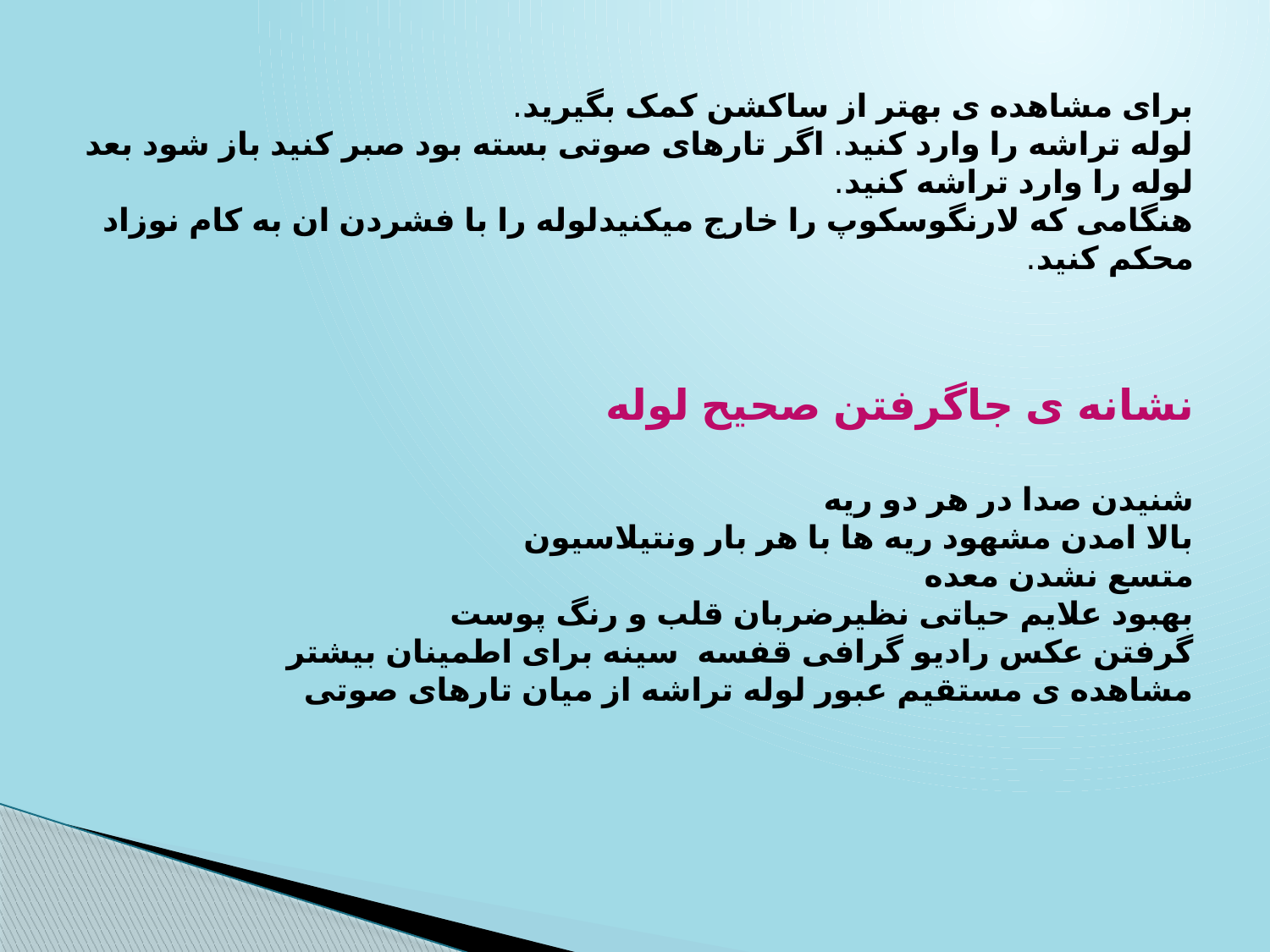

# برای مشاهده ی بهتر از ساکشن کمک بگیرید. لوله تراشه را وارد کنید. اگر تارهای صوتی بسته بود صبر کنید باز شود بعد لوله را وارد تراشه کنید. هنگامی که لارنگوسکوپ را خارج میکنیدلوله را با فشردن ان به کام نوزاد محکم کنید. نشانه ی جاگرفتن صحیح لوله شنیدن صدا در هر دو ریه بالا امدن مشهود ریه ها با هر بار ونتیلاسیون متسع نشدن معده بهبود علایم حیاتی نظیرضربان قلب و رنگ پوست گرفتن عکس رادیو گرافی قفسه  سینه برای اطمینان بیشتر مشاهده ی مستقیم عبور لوله تراشه از میان تارهای صوتی